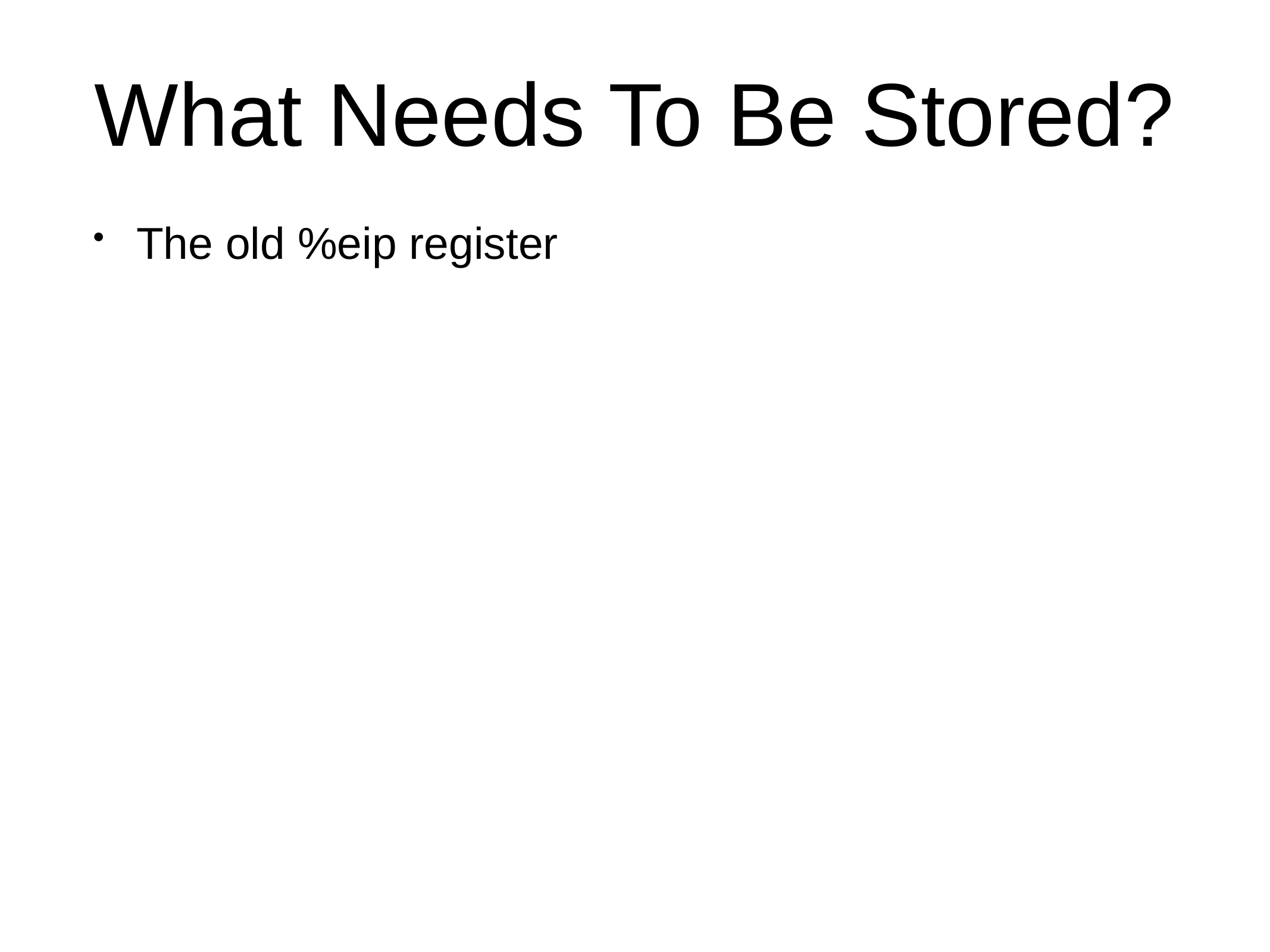

# What Needs To Be Stored?
The old %eip register